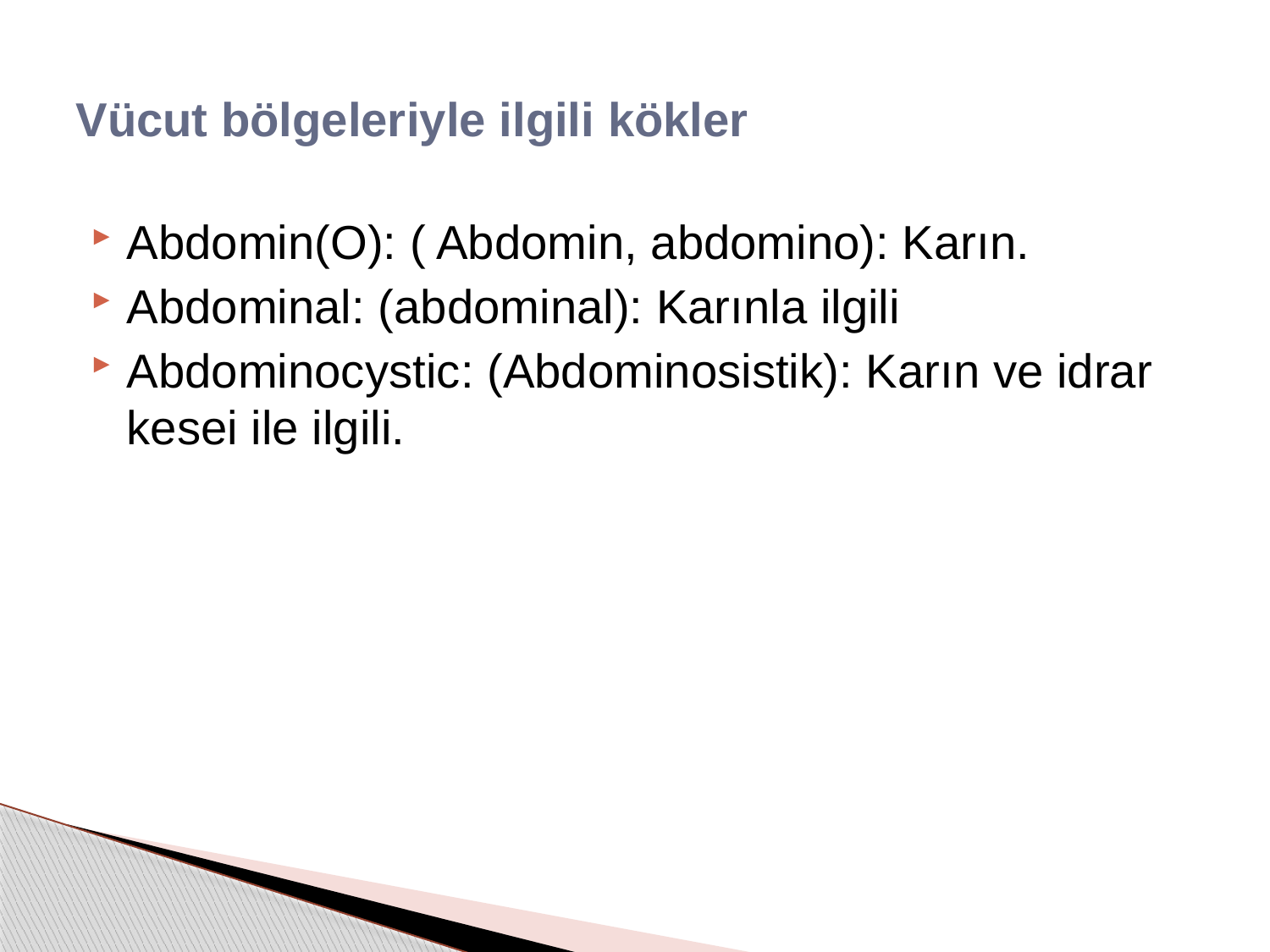

# Vücut bölgeleriyle ilgili kökler
Abdomin(O): ( Abdomin, abdomino): Karın.
Abdominal: (abdominal): Karınla ilgili
Abdominocystic: (Abdominosistik): Karın ve idrar kesei ile ilgili.